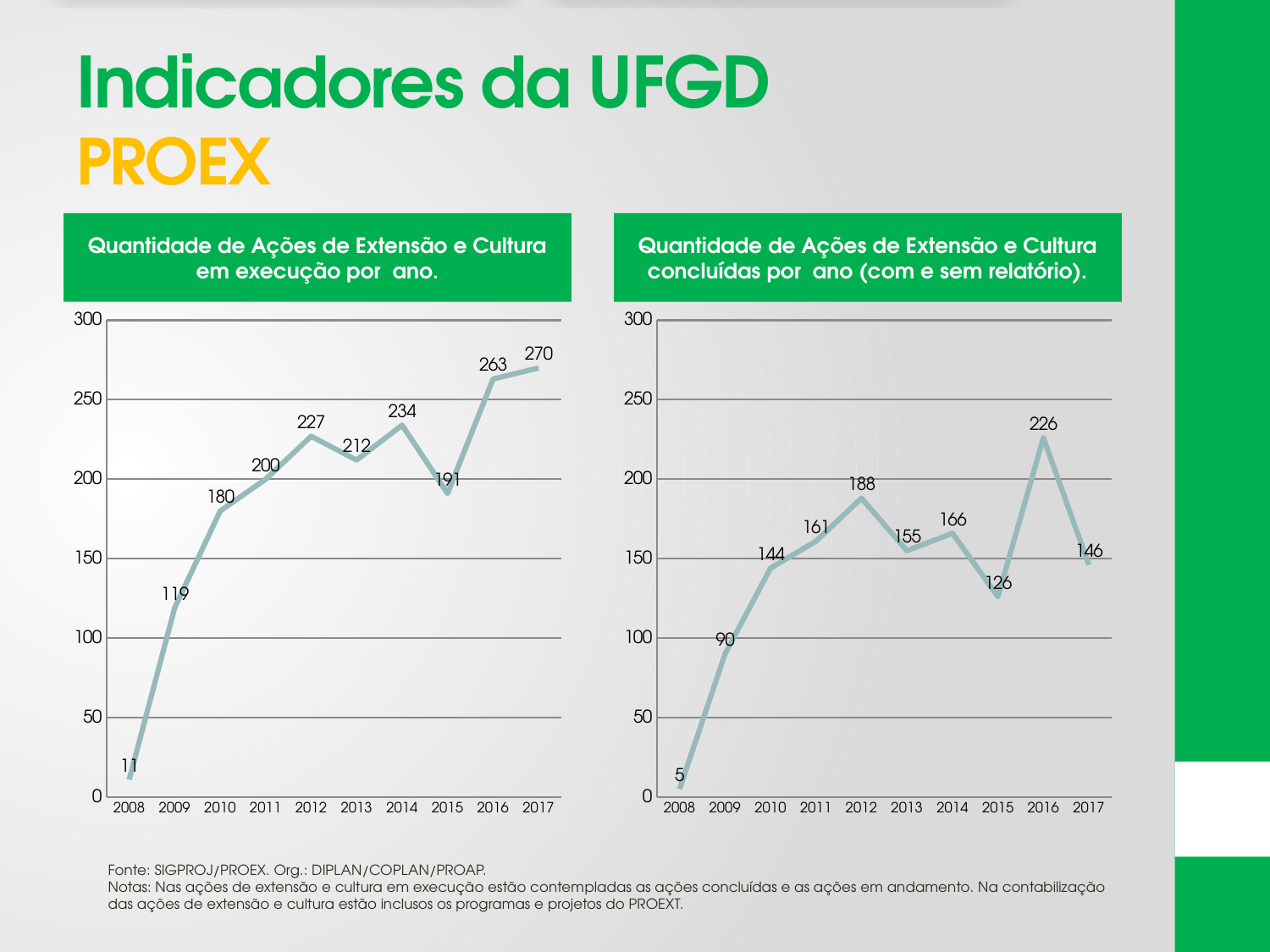

# Indicadores da UFGD PROEX
Quantidade de Ações de Extensão e Cultura em execução por  ano.
Quantidade de Ações de Extensão e Cultura concluídas por  ano (com e sem relatório).

### Chart

| Category | Ações de extensão e cultura |
|---|---|
| 2008 | 11.0 |
| 2009 | 119.0 |
| 2010 | 180.0 |
| 2011 | 200.0 |
| 2012 | 227.0 |
| 2013 | 212.0 |
| 2014 | 234.0 |
| 2015 | 191.0 |
| 2016 | 263.0 |
| 2017 | 270.0 |

### Chart

| Category | Ações de extensão e cultura |
|---|---|
| 2008 | 5.0 |
| 2009 | 90.0 |
| 2010 | 144.0 |
| 2011 | 161.0 |
| 2012 | 188.0 |
| 2013 | 155.0 |
| 2014 | 166.0 |
| 2015 | 126.0 |
| 2016 | 226.0 |
| 2017 | 146.0 |
Fonte: SIGPROJ/PROEX. Org.: DIPLAN/COPLAN/PROAP.
Notas: Nas ações de extensão e cultura em execução estão contempladas as ações concluídas e as ações em andamento. Na contabilização das ações de extensão e cultura estão inclusos os programas e projetos do PROEXT.